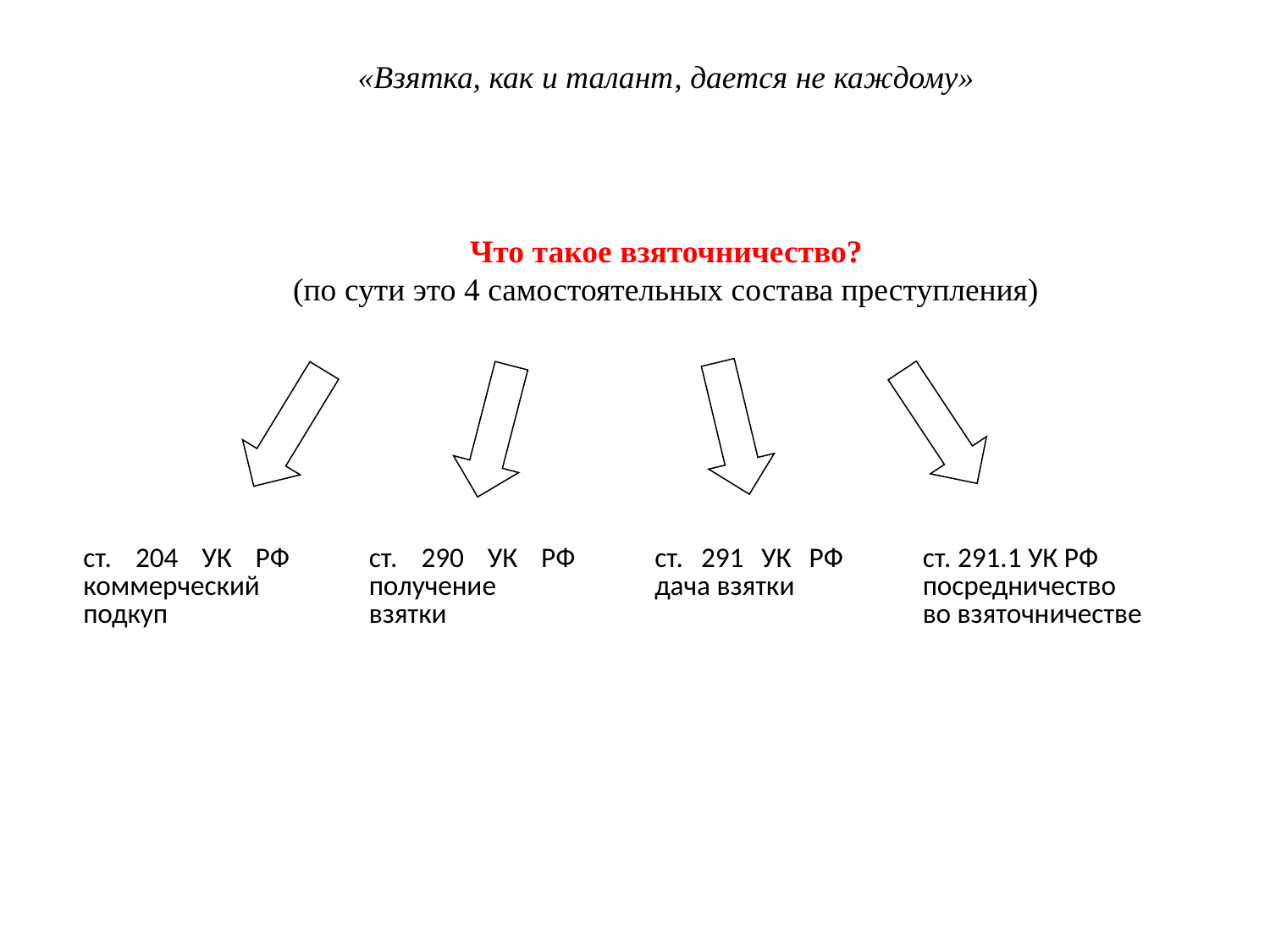

«Взятка, как и талант, дается не каждому»

Что такое взяточничество?
(по сути это 4 самостоятельных состава преступления)

| ст. 204 УК РФ коммерческий подкуп | ст. 290 УК РФ получение взятки | ст. 291 УК РФ дача взятки | ст. 291.1 УК РФ посредничество во взяточничестве |
| --- | --- | --- | --- |